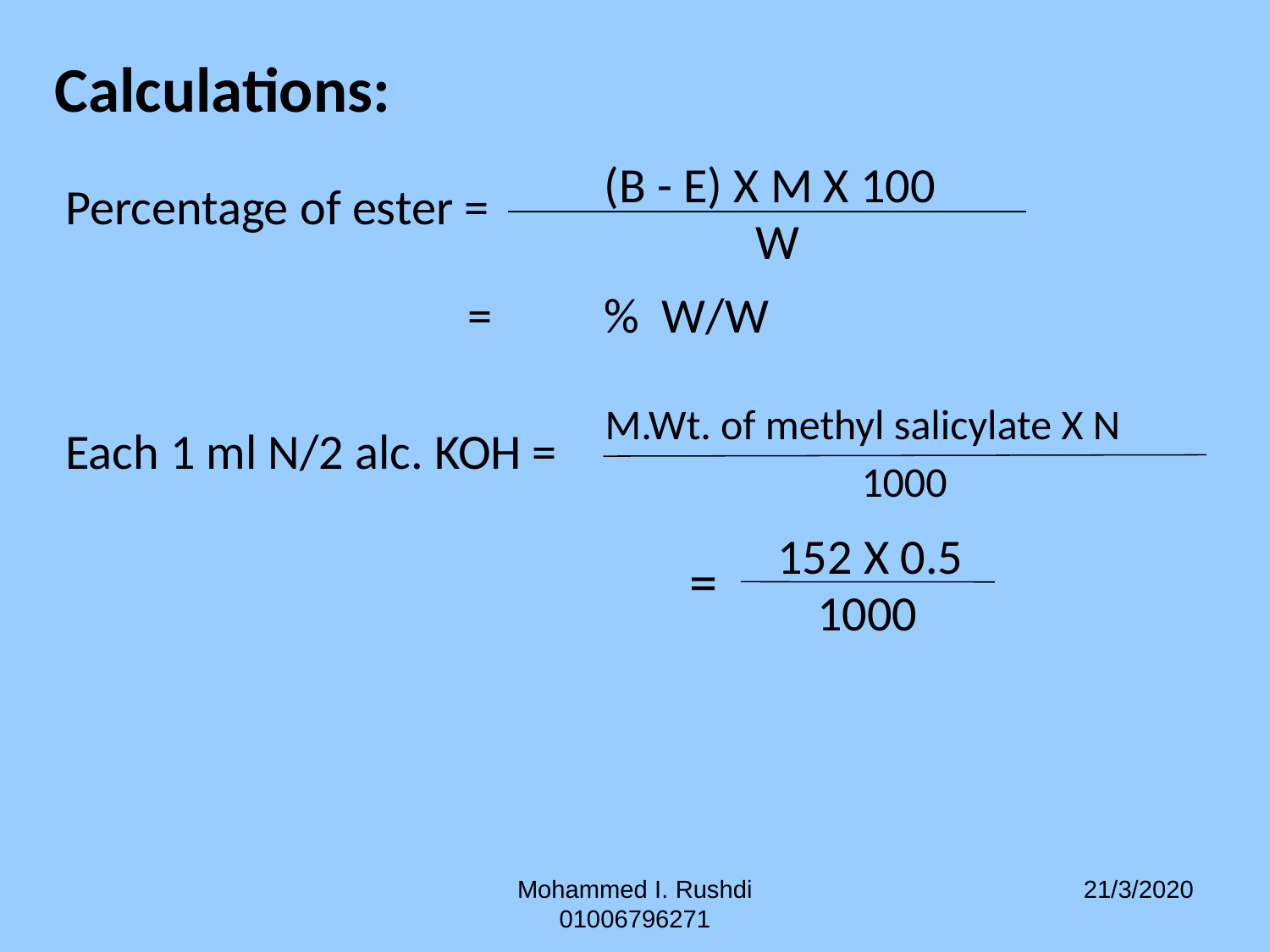

Calculations:
(B - E) X M X 100
Percentage of ester =
W
=          %  W/W

M.Wt. of methyl salicylate X N
Each 1 ml N/2 alc. KOH =
1000
152 X 0.5
=
1000
Mohammed I. Rushdi 01006796271
21/3/2020